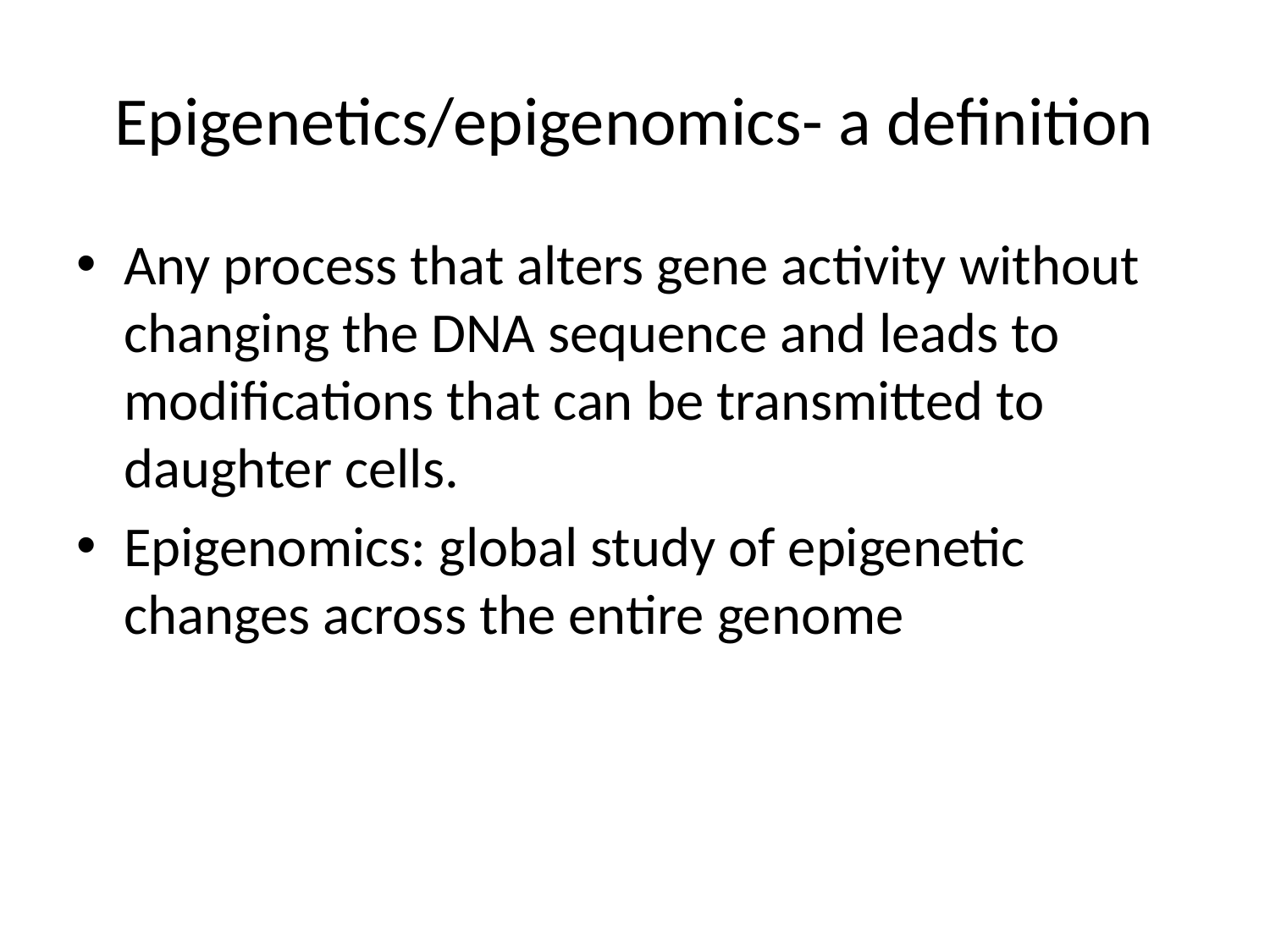

# Epigenetics/epigenomics- a definition
Any process that alters gene activity without changing the DNA sequence and leads to modifications that can be transmitted to daughter cells.
Epigenomics: global study of epigenetic changes across the entire genome